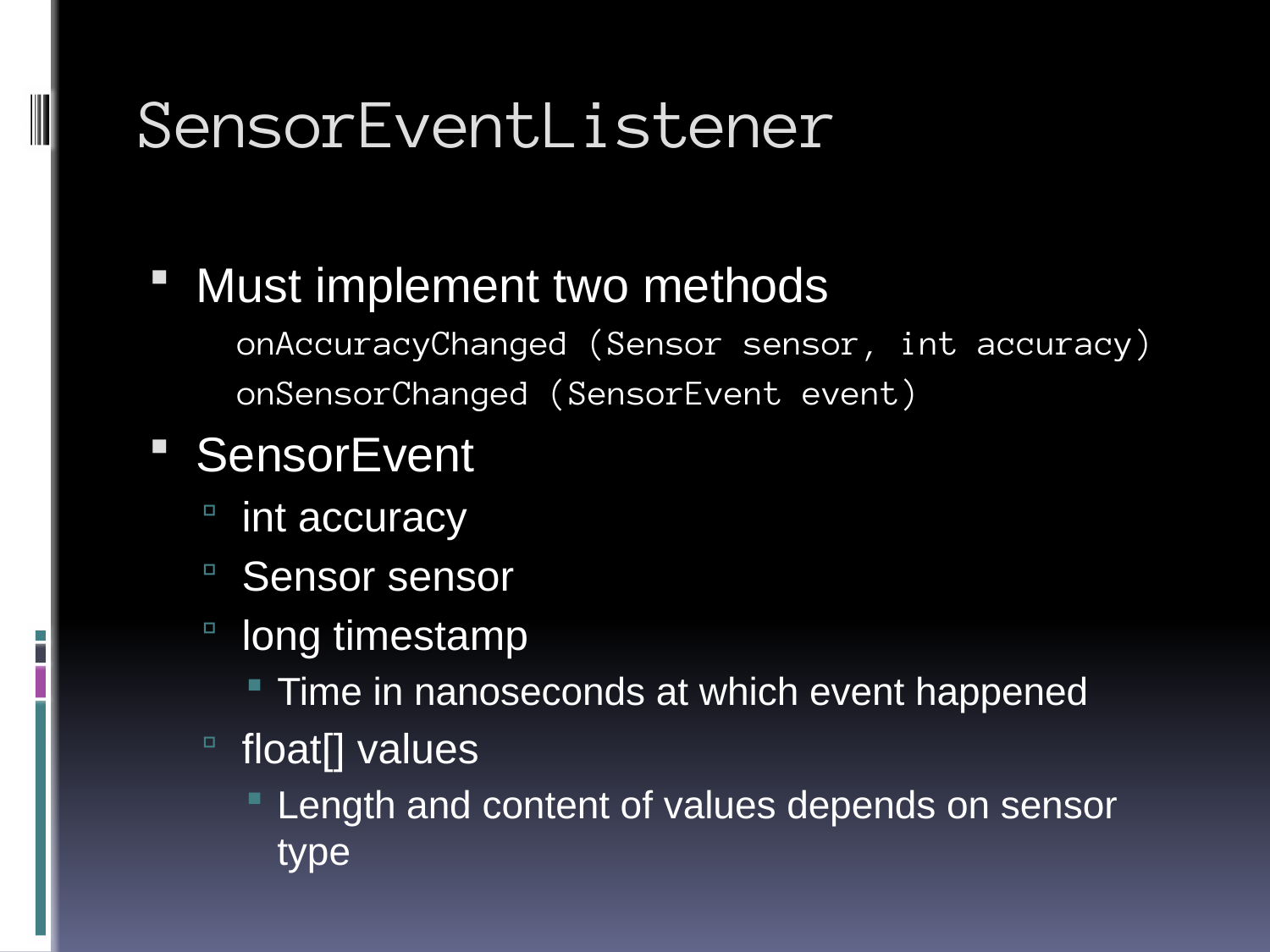

# SensorEventListener
Must implement two methods
onAccuracyChanged (Sensor sensor, int accuracy)
onSensorChanged (SensorEvent event)
SensorEvent
int accuracy
Sensor sensor
long timestamp
Time in nanoseconds at which event happened
float[] values
Length and content of values depends on sensor type